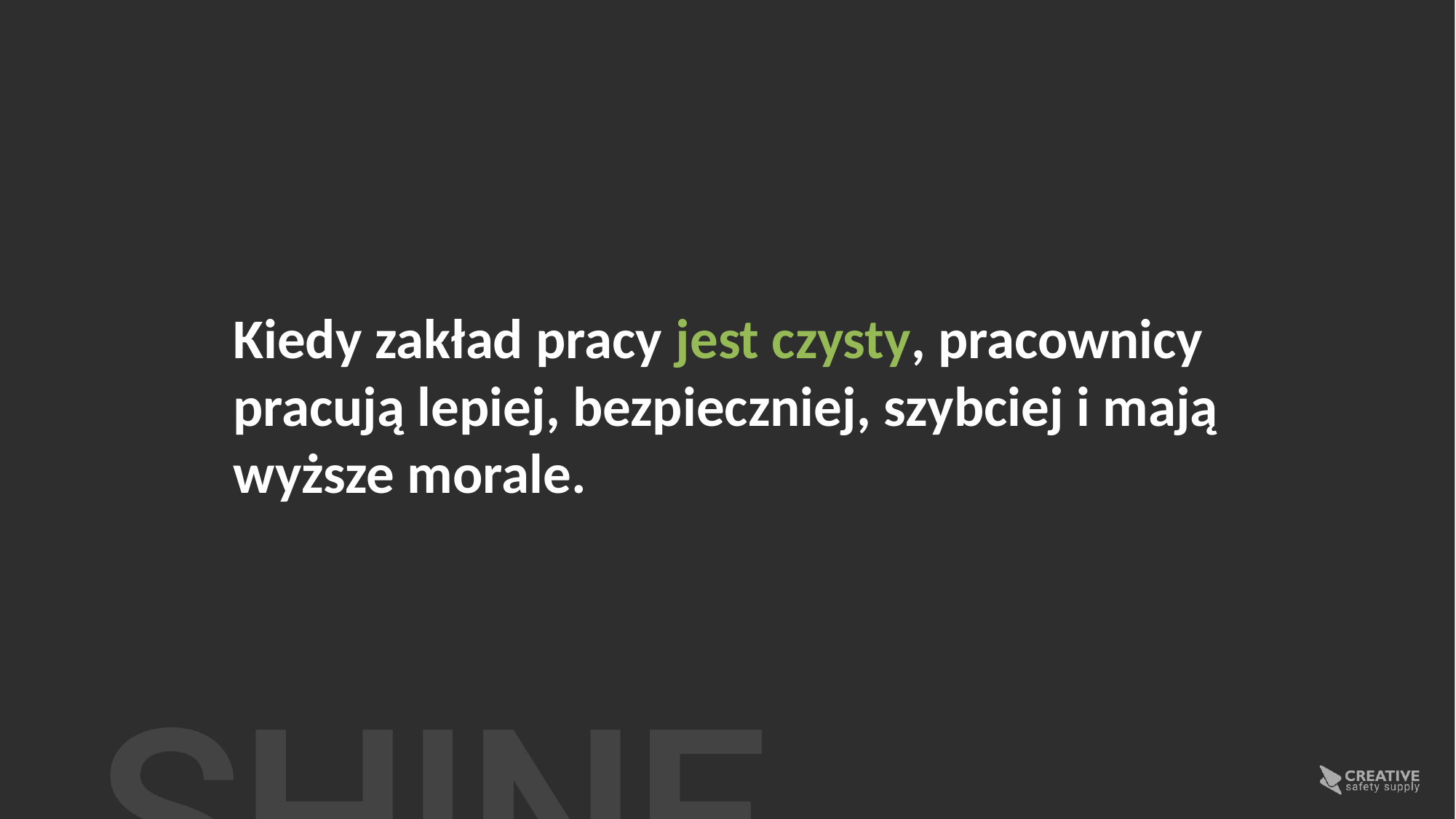

Czystość

Kiedy zakład pracy jest czysty, pracownicy pracują lepiej, bezpieczniej, szybciej i mają wyższe morale.